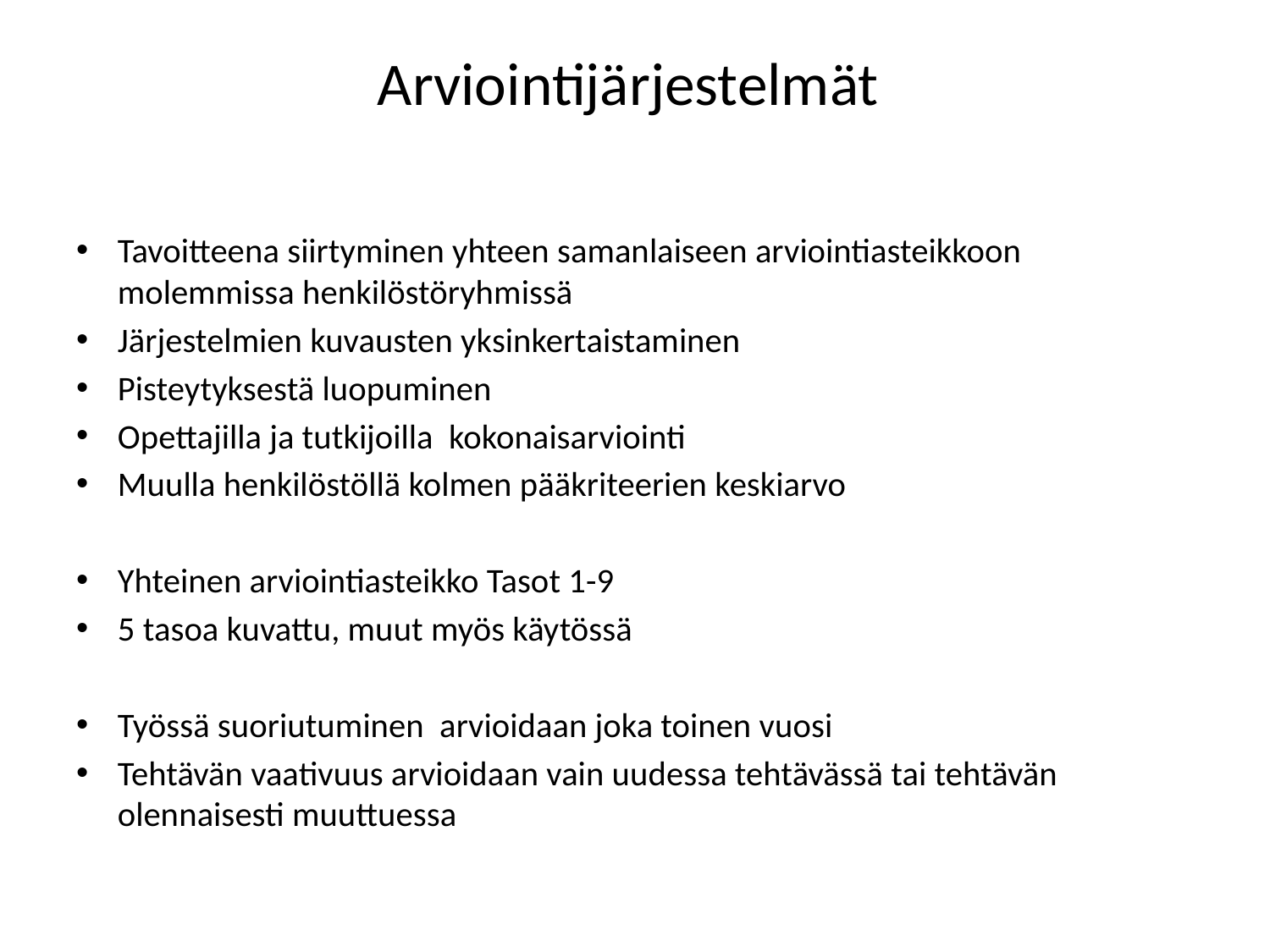

# Arviointijärjestelmät
Tavoitteena siirtyminen yhteen samanlaiseen arviointiasteikkoon  molemmissa henkilöstöryhmissä
Järjestelmien kuvausten yksinkertaistaminen
Pisteytyksestä luopuminen
Opettajilla ja tutkijoilla  kokonaisarviointi
Muulla henkilöstöllä kolmen pääkriteerien keskiarvo

Yhteinen arviointiasteikko Tasot 1-9
5 tasoa kuvattu, muut myös käytössä

Työssä suoriutuminen  arvioidaan joka toinen vuosi
Tehtävän vaativuus arvioidaan vain uudessa tehtävässä tai tehtävän olennaisesti muuttuessa